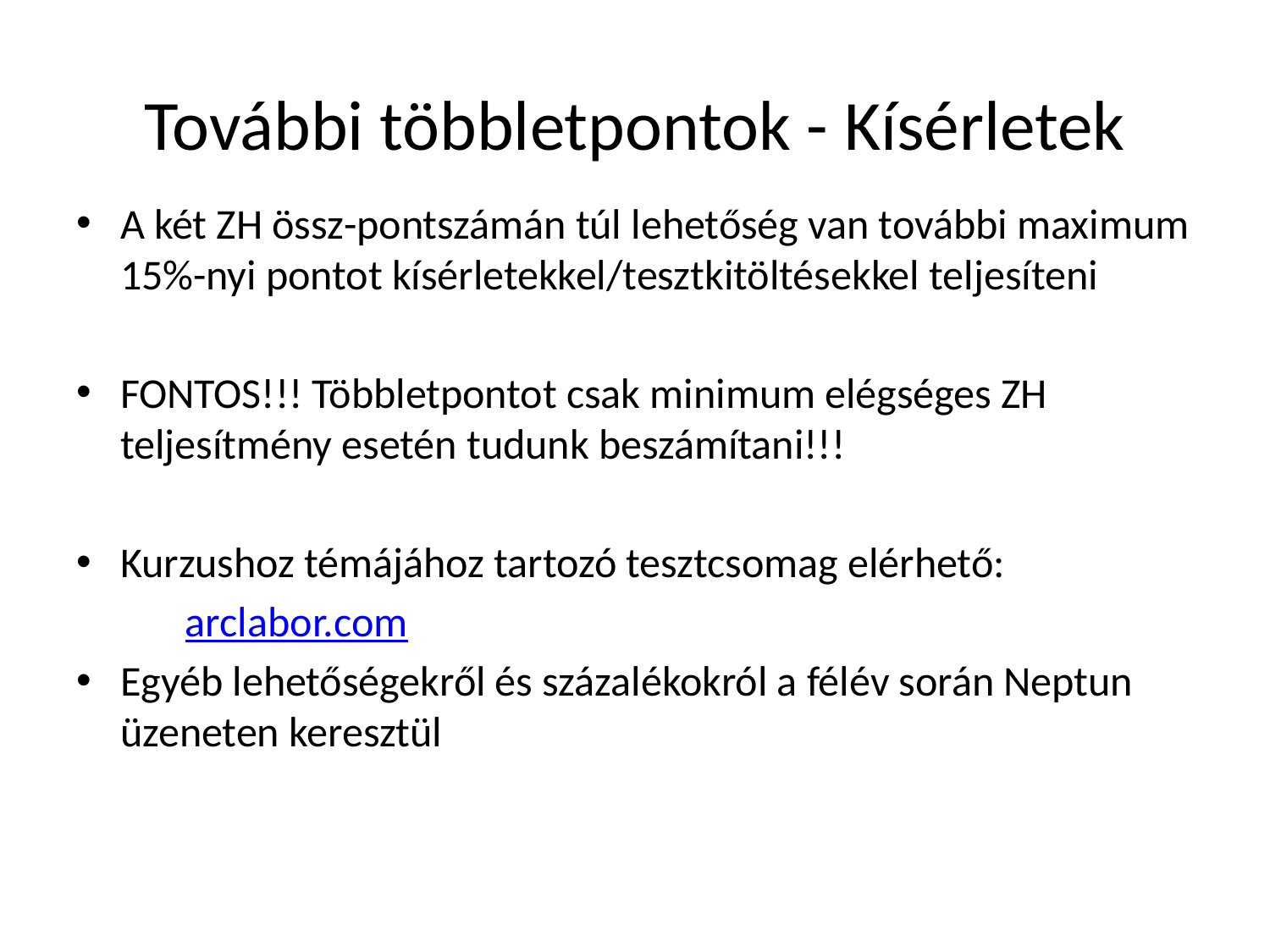

# További többletpontok - Kísérletek
A két ZH össz-pontszámán túl lehetőség van további maximum 15%-nyi pontot kísérletekkel/tesztkitöltésekkel teljesíteni

FONTOS!!! Többletpontot csak minimum elégséges ZH teljesítmény esetén tudunk beszámítani!!!

Kurzushoz témájához tartozó tesztcsomag elérhető:
	arclabor.com
Egyéb lehetőségekről és százalékokról a félév során Neptun üzeneten keresztül